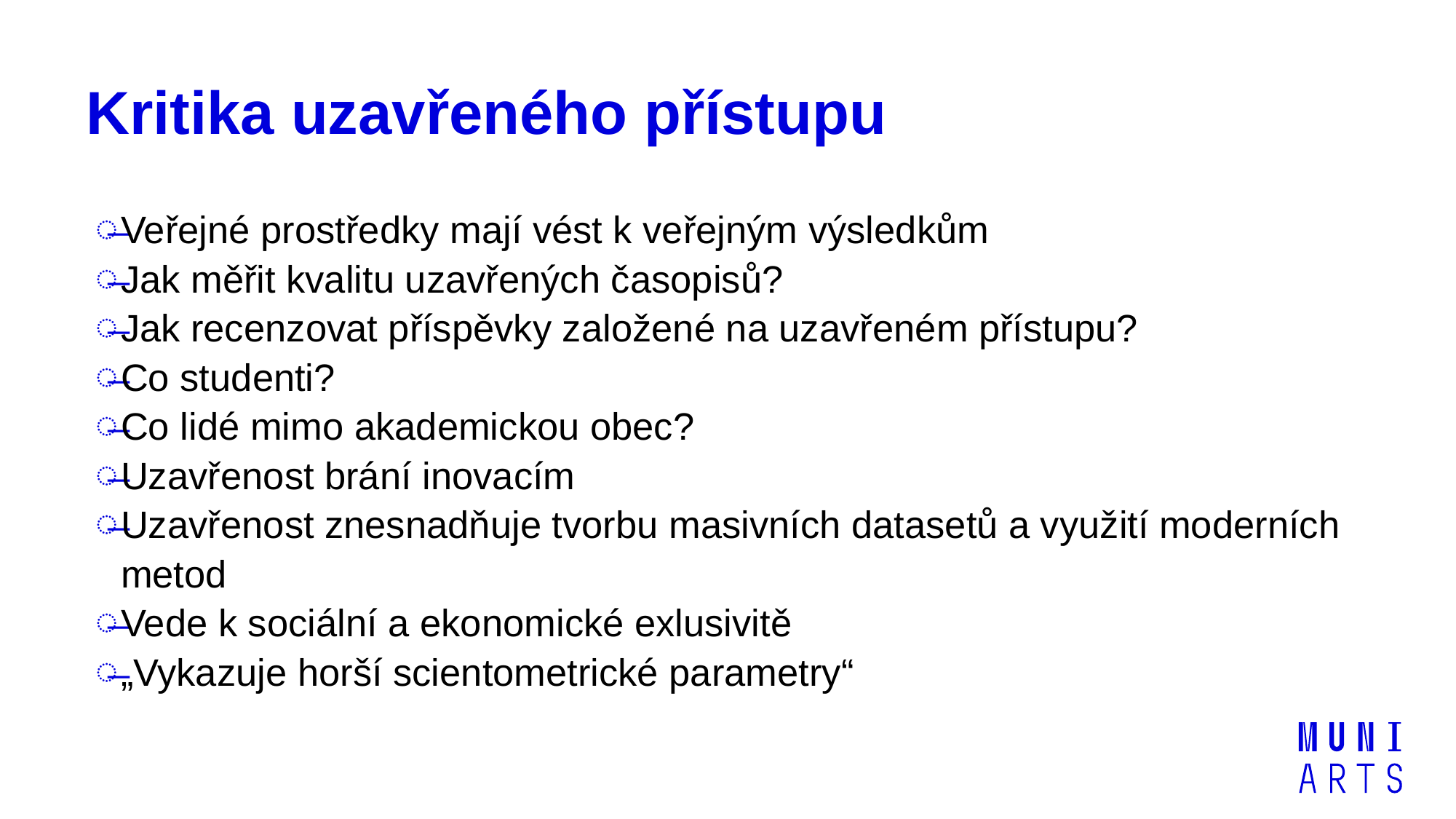

# Kritika uzavřeného přístupu
Veřejné prostředky mají vést k veřejným výsledkům
Jak měřit kvalitu uzavřených časopisů?
Jak recenzovat příspěvky založené na uzavřeném přístupu?
Co studenti?
Co lidé mimo akademickou obec?
Uzavřenost brání inovacím
Uzavřenost znesnadňuje tvorbu masivních datasetů a využití moderních metod
Vede k sociální a ekonomické exlusivitě
„Vykazuje horší scientometrické parametry“